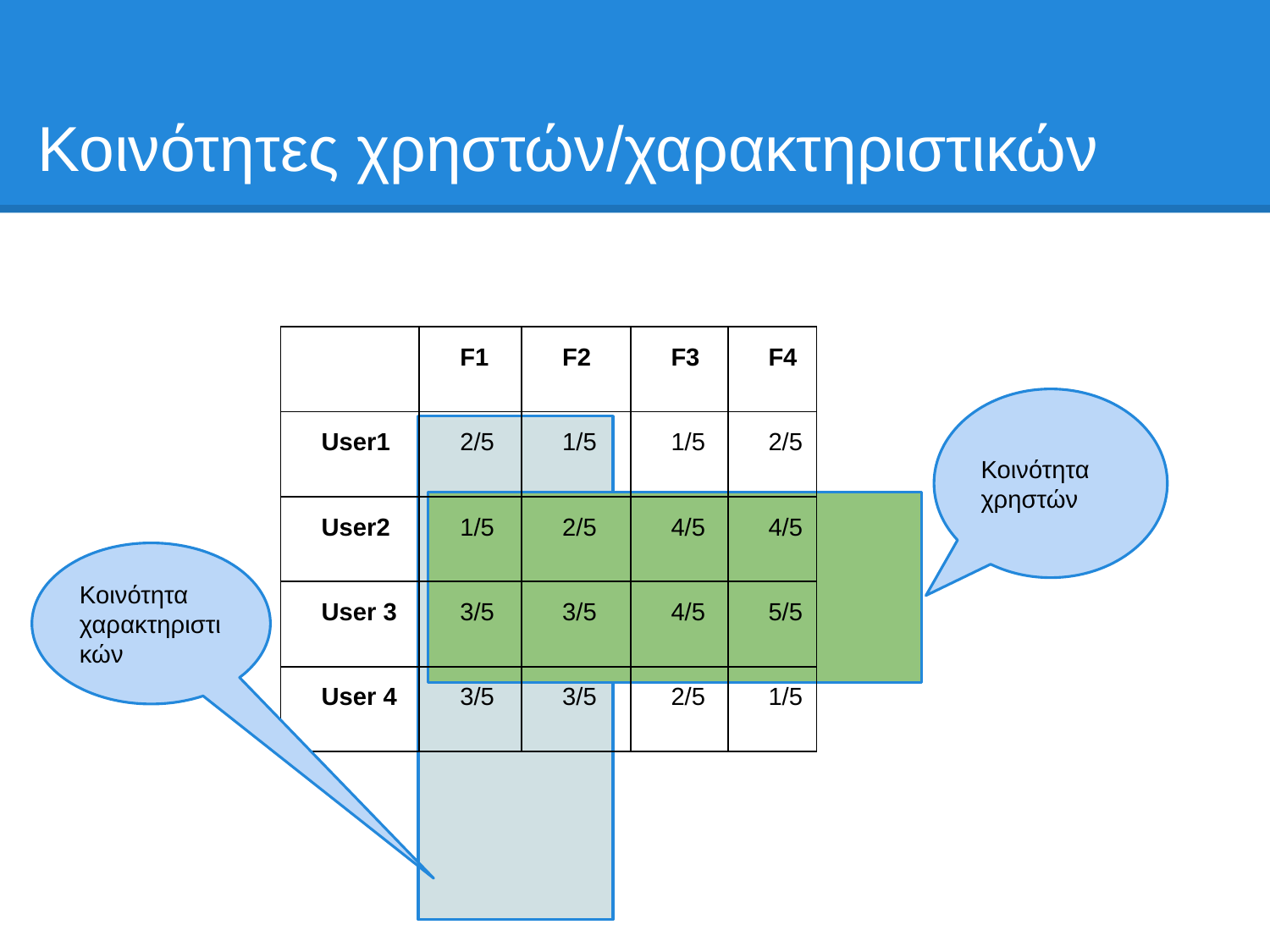

# Κοινότητες χρηστών/χαρακτηριστικών

|  | F1 | F2 | F3 | F4 |
| --- | --- | --- | --- | --- |
| User1 | 2/5 | 1/5 | 1/5 | 2/5 |
| User2 | 1/5 | 2/5 | 4/5 | 4/5 |
| User 3 | 3/5 | 3/5 | 4/5 | 5/5 |
| User 4 | 3/5 | 3/5 | 2/5 | 1/5 |
Κοινότητα χρηστών
δ

Κοινότητα χαρακτηριστικών